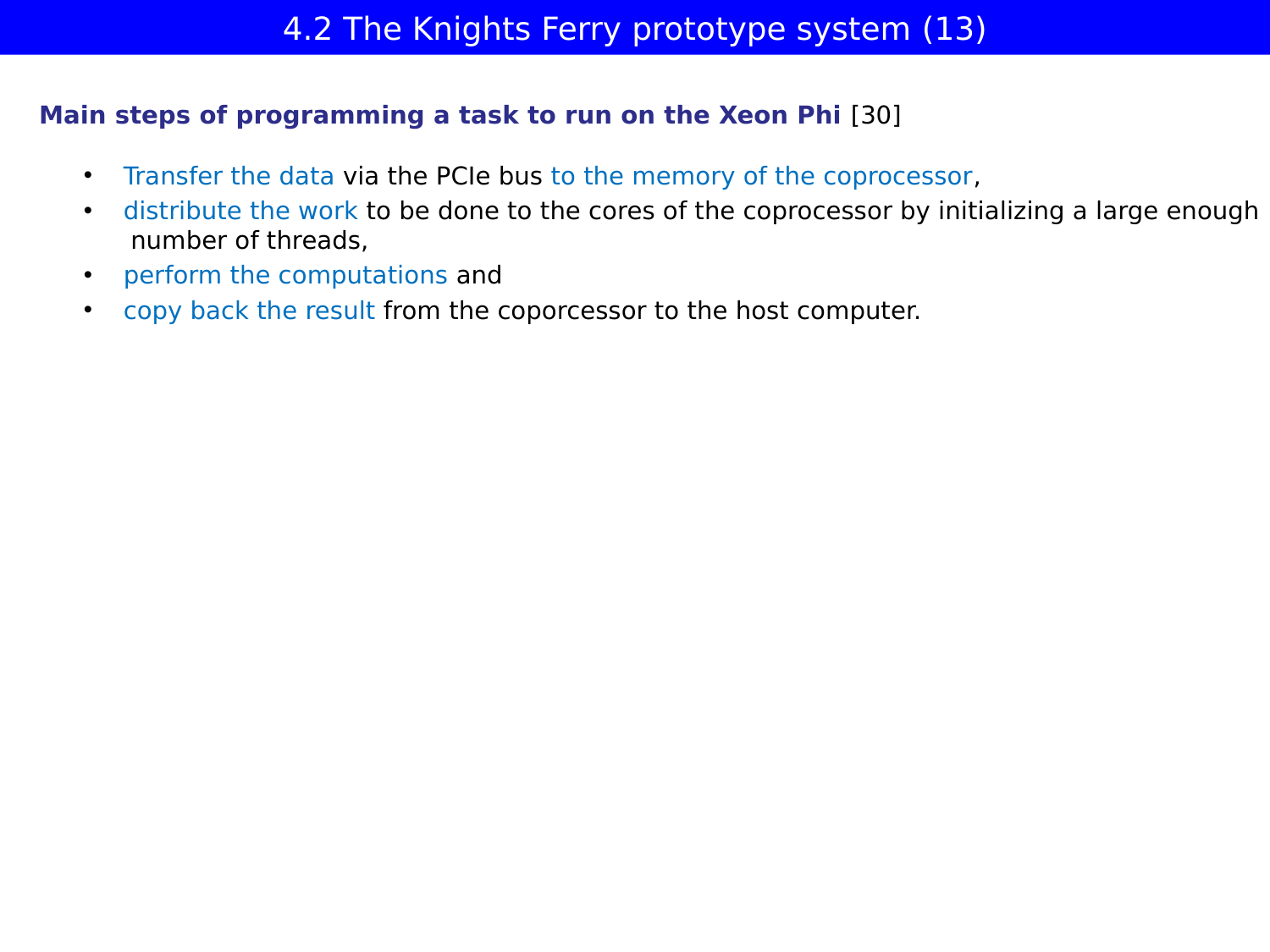

# 4.2 The Knights Ferry prototype system (13)
Main steps of programming a task to run on the Xeon Phi [30]
Transfer the data via the PCIe bus to the memory of the coprocessor,
distribute the work to be done to the cores of the coprocessor by initializing a large enough
      number of threads,
perform the computations and
copy back the result from the coporcessor to the host computer.